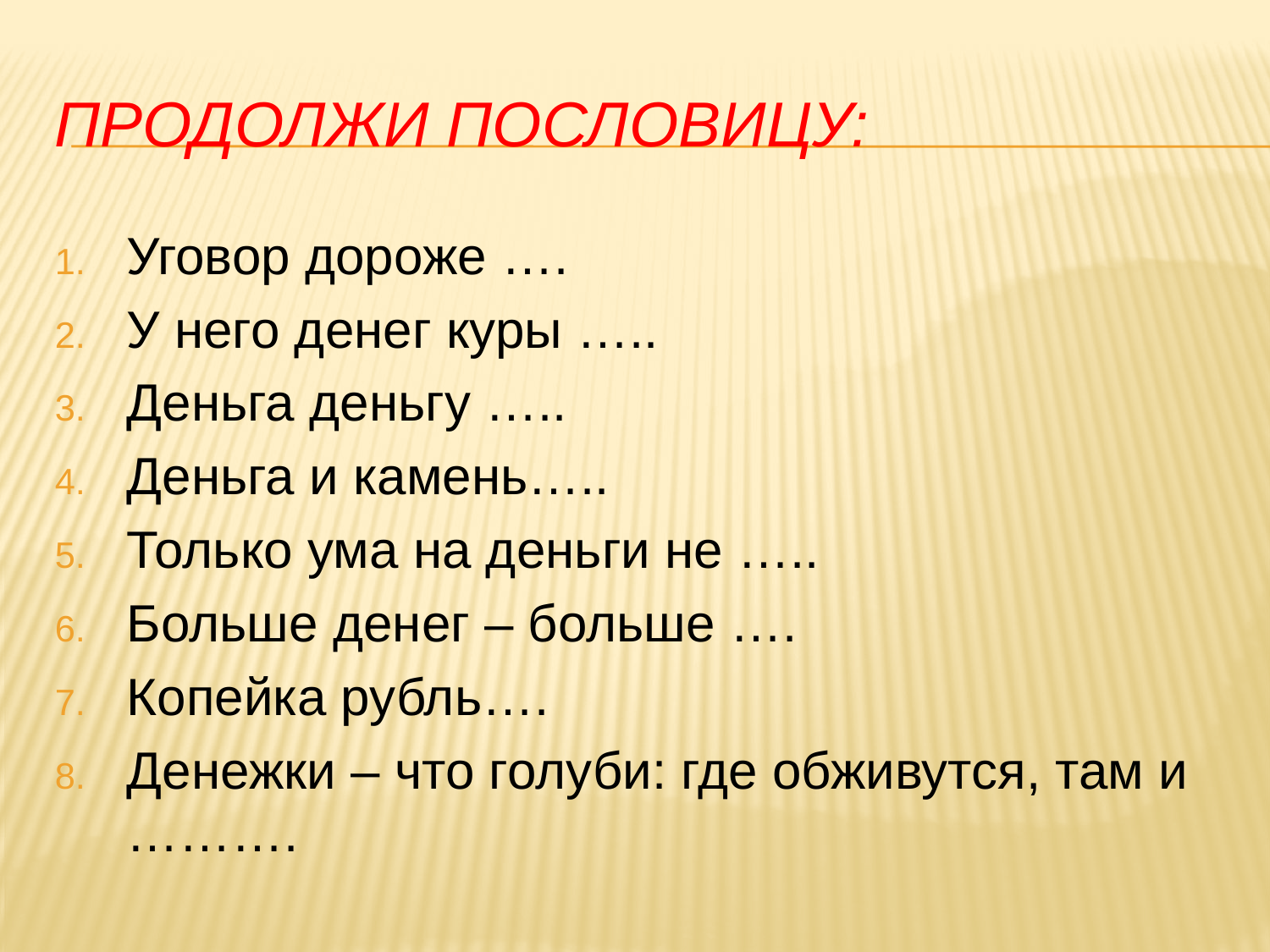

# Продолжи пословицу:
Уговор дороже ….
У него денег куры …..
Деньга деньгу …..
Деньга и камень…..
Только ума на деньги не …..
Больше денег – больше ….
Копейка рубль….
Денежки – что голуби: где обживутся, там и ……….